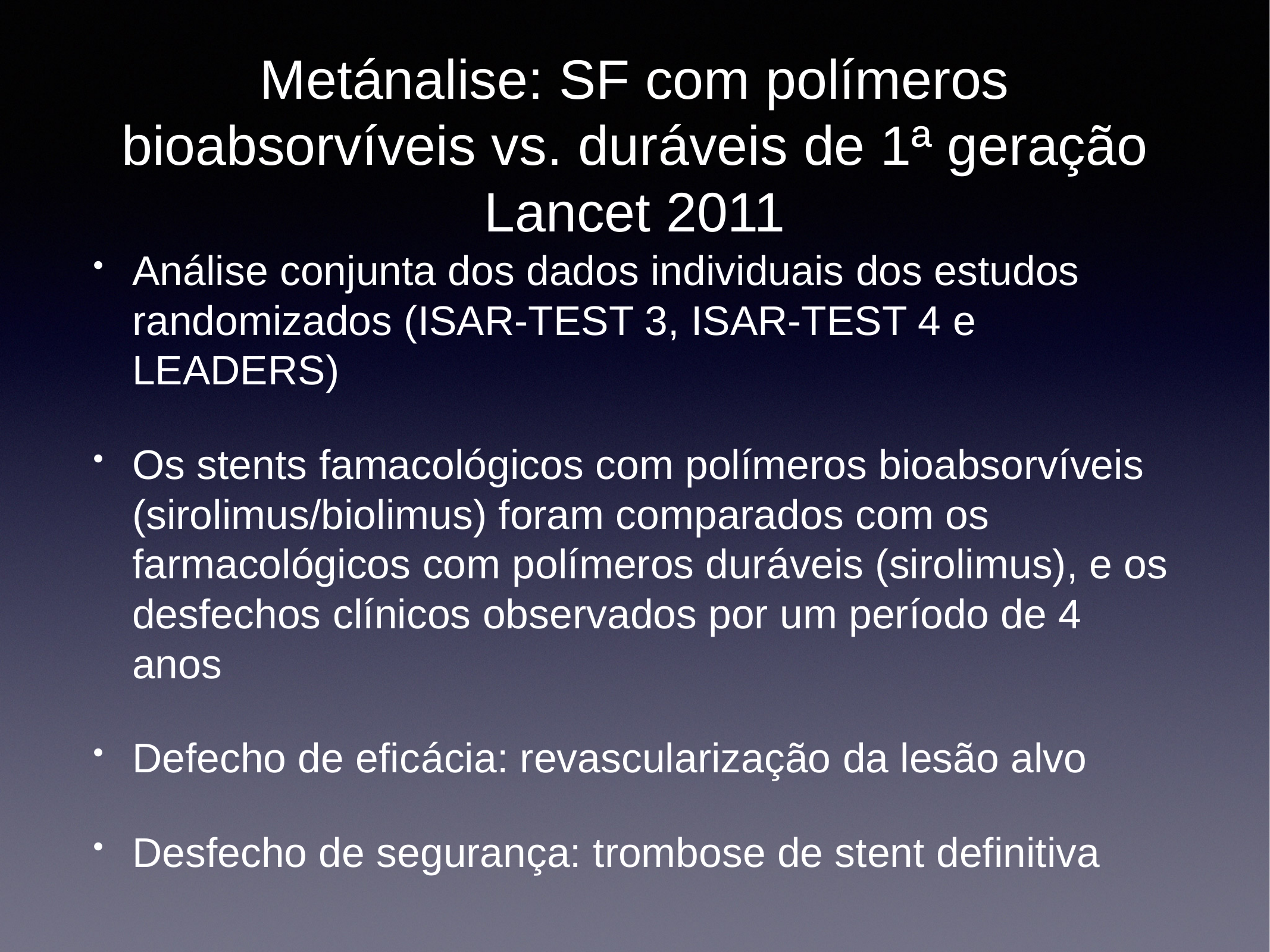

# Metánalise: SF com polímeros bioabsorvíveis vs. duráveis de 1ª geração Lancet 2011
Análise conjunta dos dados individuais dos estudos randomizados (ISAR-TEST 3, ISAR-TEST 4 e LEADERS)
Os stents famacológicos com polímeros bioabsorvíveis (sirolimus/biolimus) foram comparados com os farmacológicos com polímeros duráveis (sirolimus), e os desfechos clínicos observados por um período de 4 anos
Defecho de eficácia: revascularização da lesão alvo
Desfecho de segurança: trombose de stent definitiva